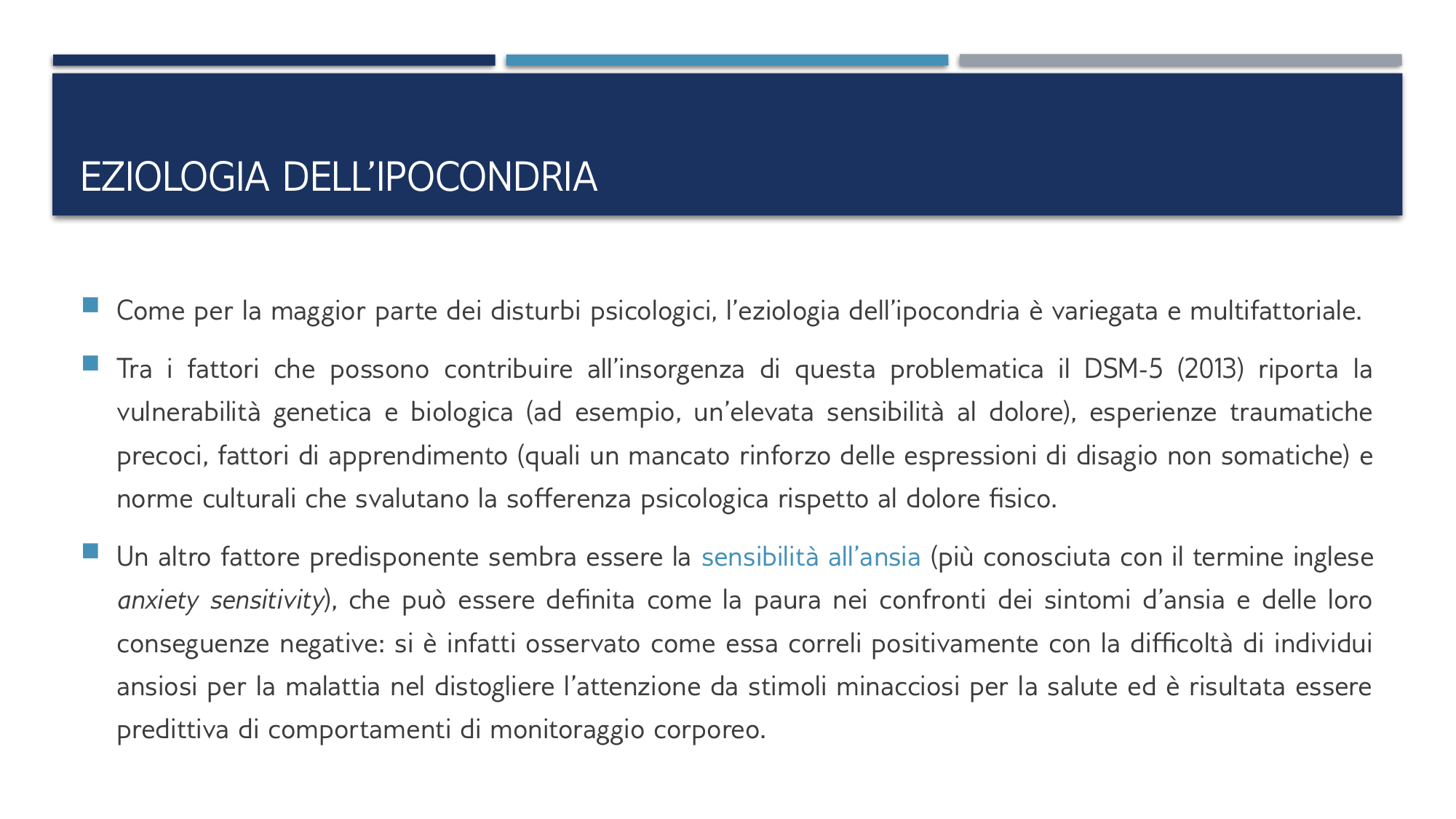

# Eziologia dell’ipocondria
Come per la maggior parte dei disturbi psicologici, l’eziologia dell’ipocondria è variegata e multifattoriale.
Tra i fattori che possono contribuire all’insorgenza di questa problematica il DSM-5 (2013) riporta la vulnerabilità genetica e biologica (ad esempio, un’elevata sensibilità al dolore), esperienze traumatiche precoci, fattori di apprendimento (quali un mancato rinforzo delle espressioni di disagio non somatiche) e norme culturali che svalutano la sofferenza psicologica rispetto al dolore fisico.
Un altro fattore predisponente sembra essere la sensibilità all’ansia (più conosciuta con il termine inglese anxiety sensitivity), che può essere definita come la paura nei confronti dei sintomi d’ansia e delle loro conseguenze negative: si è infatti osservato come essa correli positivamente con la difficoltà di individui ansiosi per la malattia nel distogliere l’attenzione da stimoli minacciosi per la salute ed è risultata essere predittiva di comportamenti di monitoraggio corporeo.